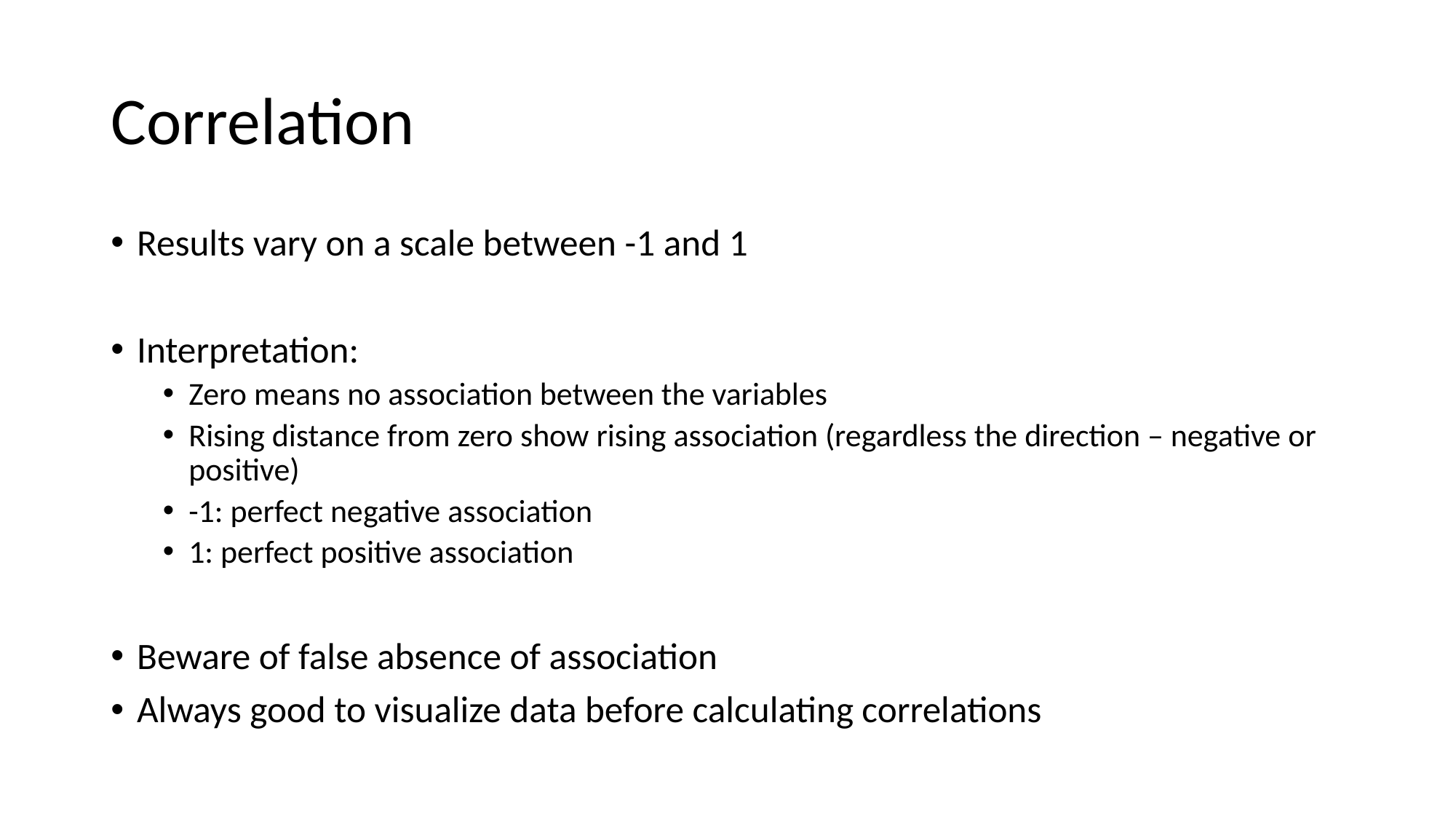

# Correlation
Results vary on a scale between -1 and 1

Interpretation:
Zero means no association between the variables
Rising distance from zero show rising association (regardless the direction – negative or positive)
-1: perfect negative association
1: perfect positive association

Beware of false absence of association
Always good to visualize data before calculating correlations